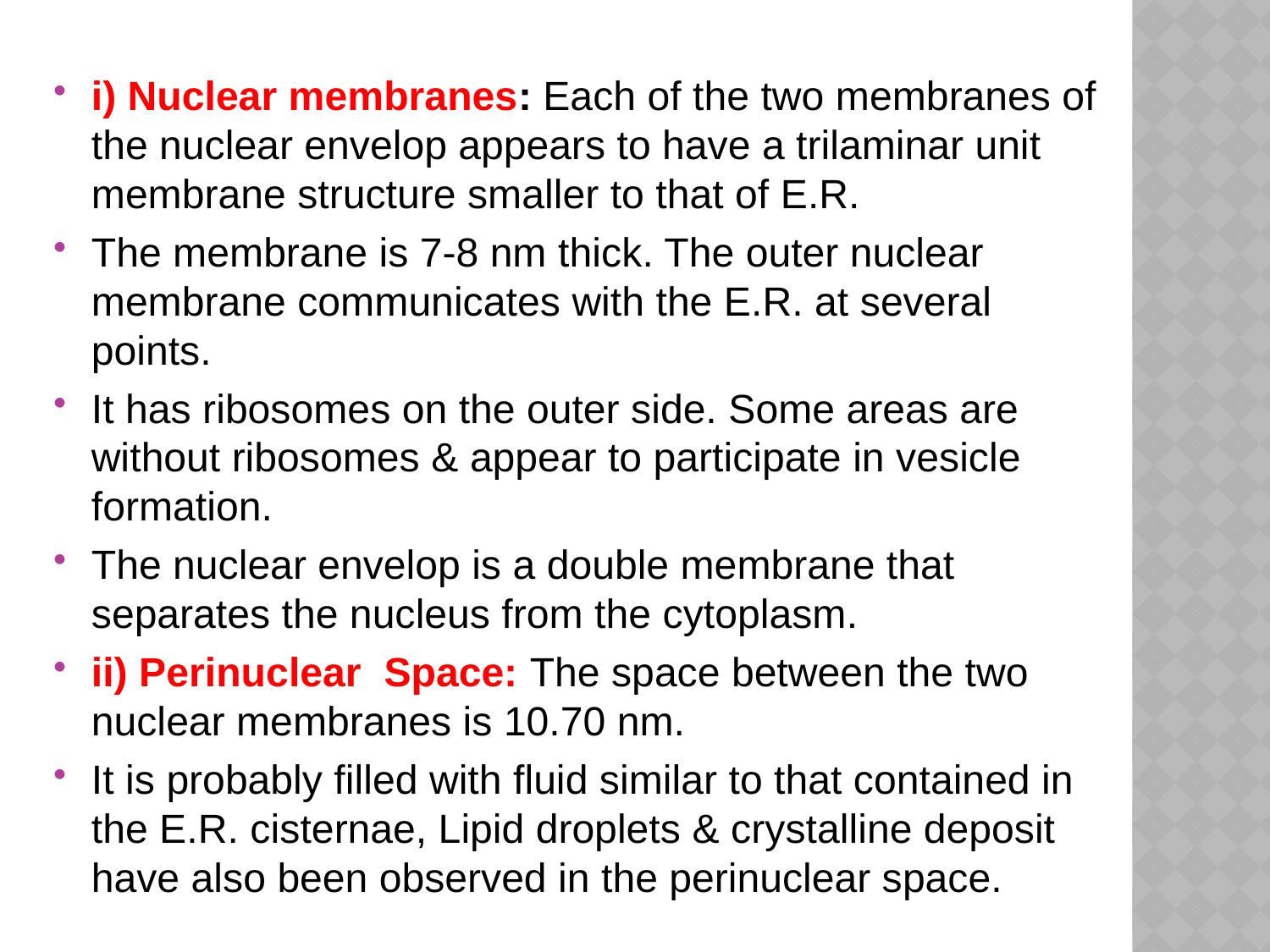

i) Nuclear membranes: Each of the two membranes of the nuclear envelop appears to have a trilaminar unit membrane structure smaller to that of E.R.
The membrane is 7-8 nm thick. The outer nuclear membrane communicates with the E.R. at several points.
It has ribosomes on the outer side. Some areas are without ribosomes & appear to participate in vesicle formation.
The nuclear envelop is a double membrane that separates the nucleus from the cytoplasm.
ii) Perinuclear  Space: The space between the two nuclear membranes is 10.70 nm.
It is probably filled with fluid similar to that contained in the E.R. cisternae, Lipid droplets & crystalline deposit have also been observed in the perinuclear space.